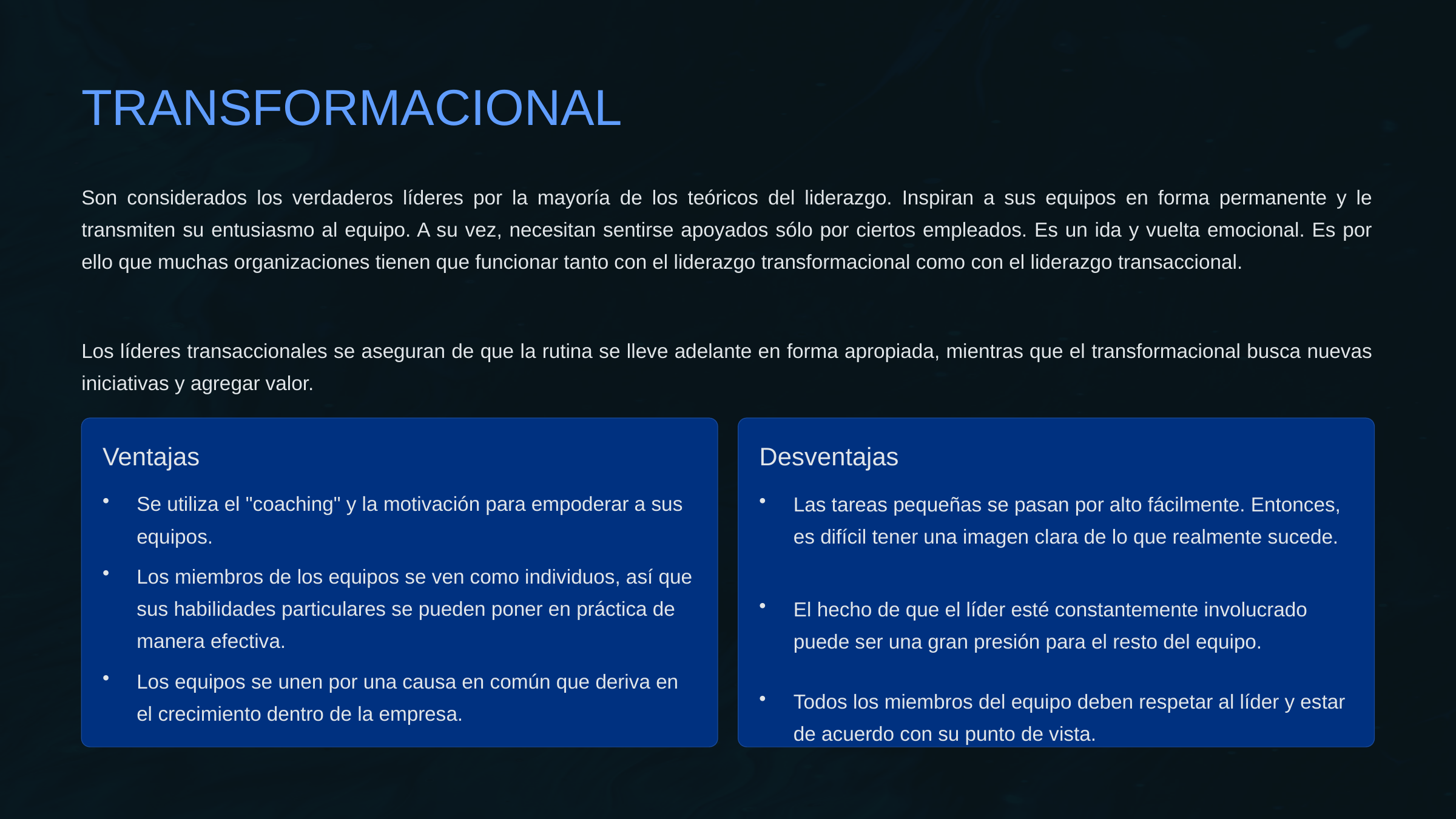

TRANSFORMACIONAL
Son considerados los verdaderos líderes por la mayoría de los teóricos del liderazgo. Inspiran a sus equipos en forma permanente y le transmiten su entusiasmo al equipo. A su vez, necesitan sentirse apoyados sólo por ciertos empleados. Es un ida y vuelta emocional. Es por ello que muchas organizaciones tienen que funcionar tanto con el liderazgo transformacional como con el liderazgo transaccional.
Los líderes transaccionales se aseguran de que la rutina se lleve adelante en forma apropiada, mientras que el transformacional busca nuevas iniciativas y agregar valor.

Ventajas
Desventajas
Se utiliza el "coaching" y la motivación para empoderar a sus equipos.
Las tareas pequeñas se pasan por alto fácilmente. Entonces, es difícil tener una imagen clara de lo que realmente sucede.
Los miembros de los equipos se ven como individuos, así que sus habilidades particulares se pueden poner en práctica de manera efectiva.
El hecho de que el líder esté constantemente involucrado puede ser una gran presión para el resto del equipo.
Los equipos se unen por una causa en común que deriva en el crecimiento dentro de la empresa.
Todos los miembros del equipo deben respetar al líder y estar de acuerdo con su punto de vista.